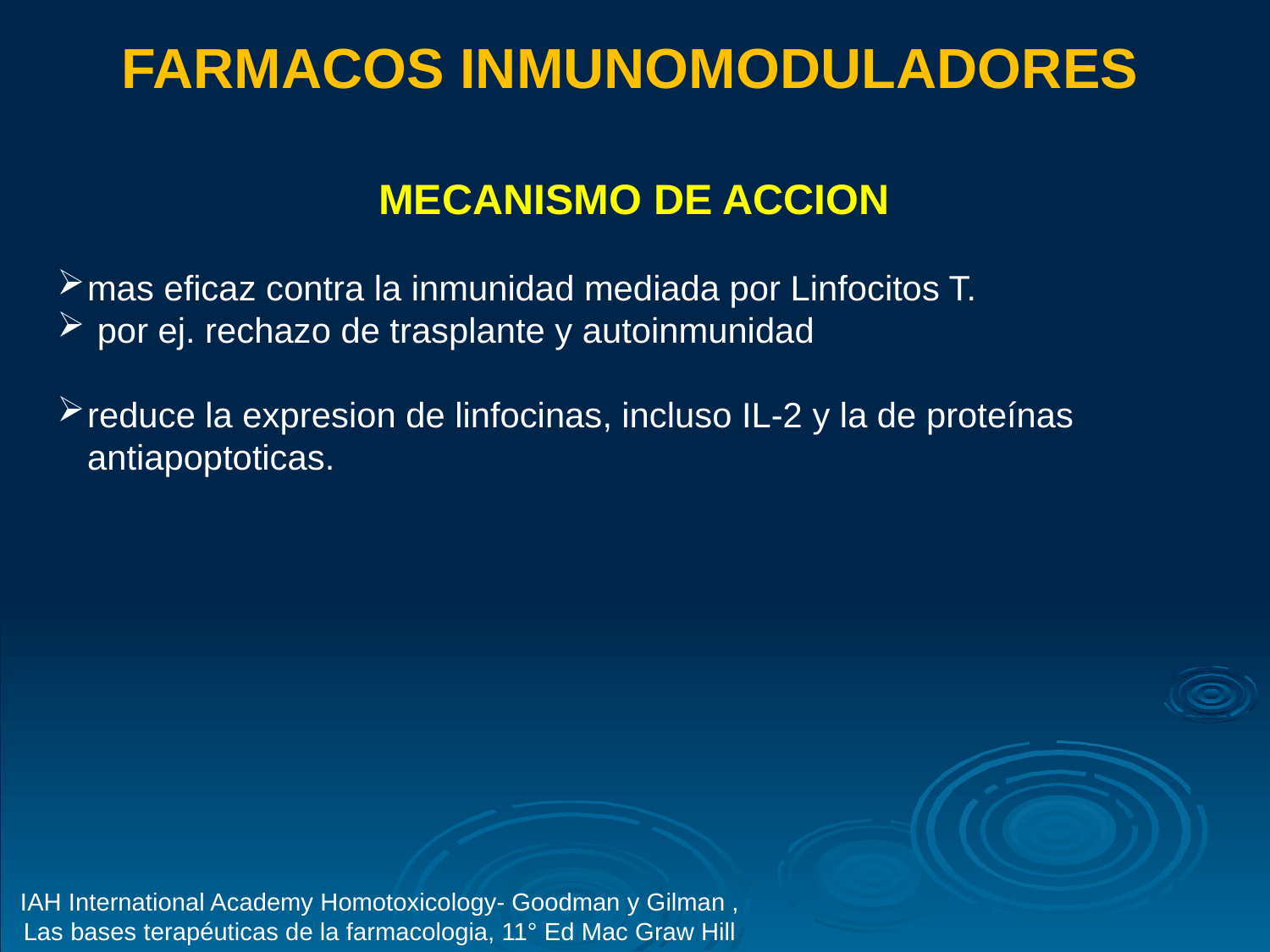

FARMACOS INMUNOMODULADORES
MECANISMO DE ACCION

mas eficaz contra la inmunidad mediada por Linfocitos T.
 por ej. rechazo de trasplante y autoinmunidad

reduce la expresion de linfocinas, incluso IL-2 y la de proteínas antiapoptoticas.

IAH International Academy Homotoxicology- Goodman y Gilman , Las bases terapéuticas de la farmacologia, 11° Ed Mac Graw Hill